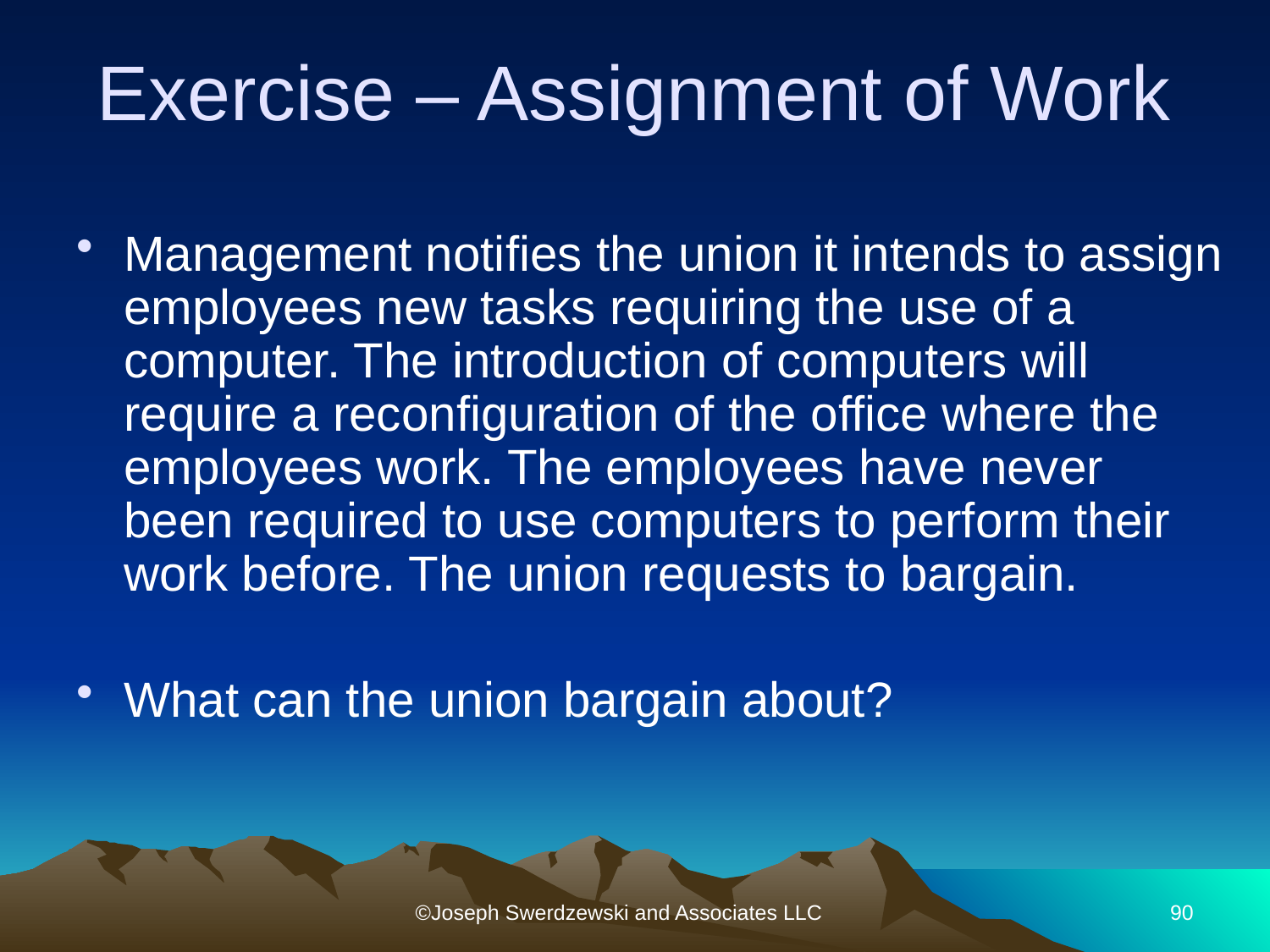

# Exercise – Assignment of Work
Management notifies the union it intends to assign employees new tasks requiring the use of a computer. The introduction of computers will require a reconfiguration of the office where the employees work. The employees have never been required to use computers to perform their work before. The union requests to bargain.

What can the union bargain about?

©Joseph Swerdzewski and Associates LLC
90